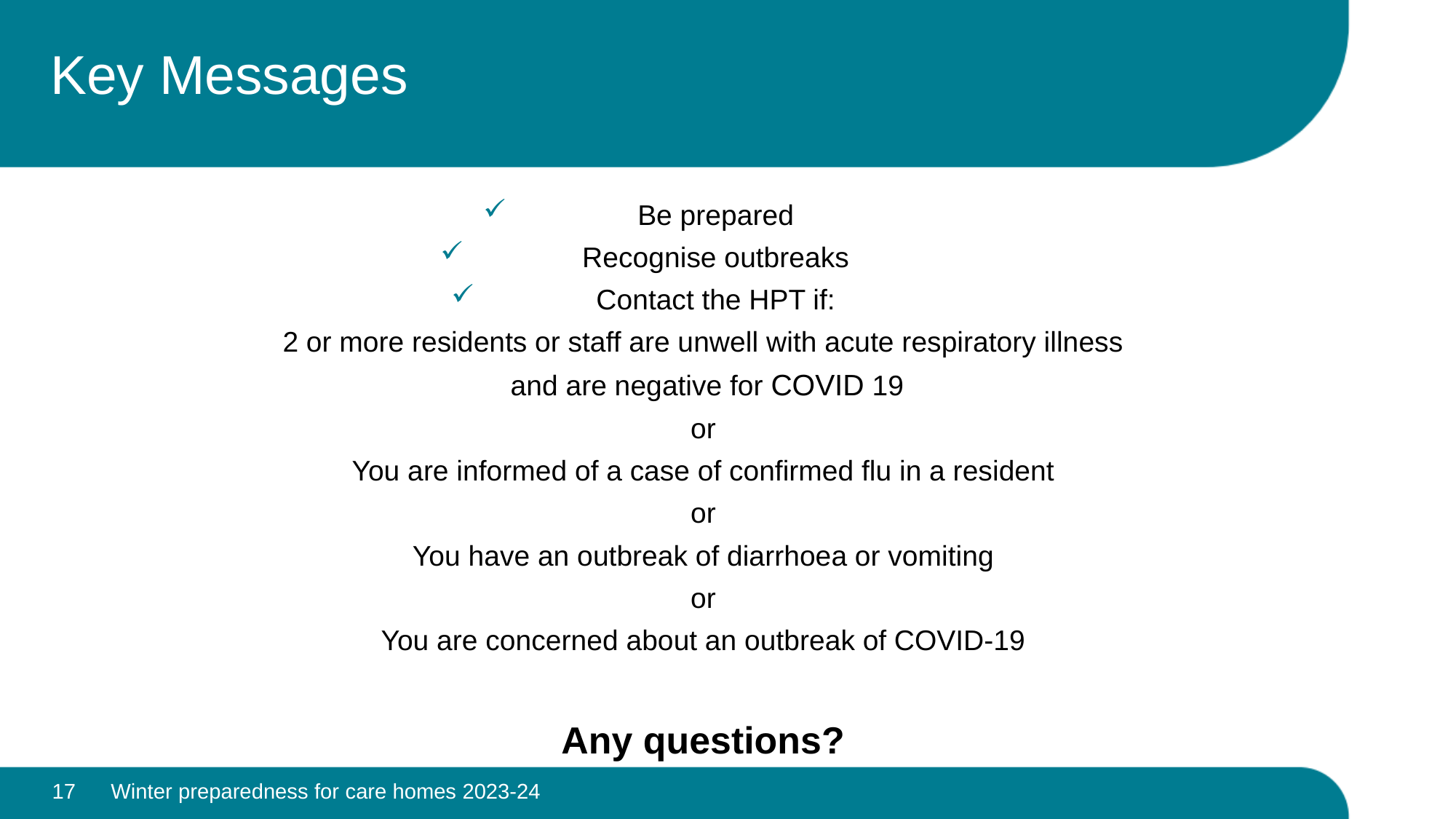

# Key Messages
Be prepared
Recognise outbreaks
Contact the HPT if:
2 or more residents or staff are unwell with acute respiratory illness
 and are negative for COVID 19
or
You are informed of a case of confirmed flu in a resident
or
You have an outbreak of diarrhoea or vomiting
or
You are concerned about an outbreak of COVID-19

Any questions?

17
Winter preparedness for care homes 2023-24